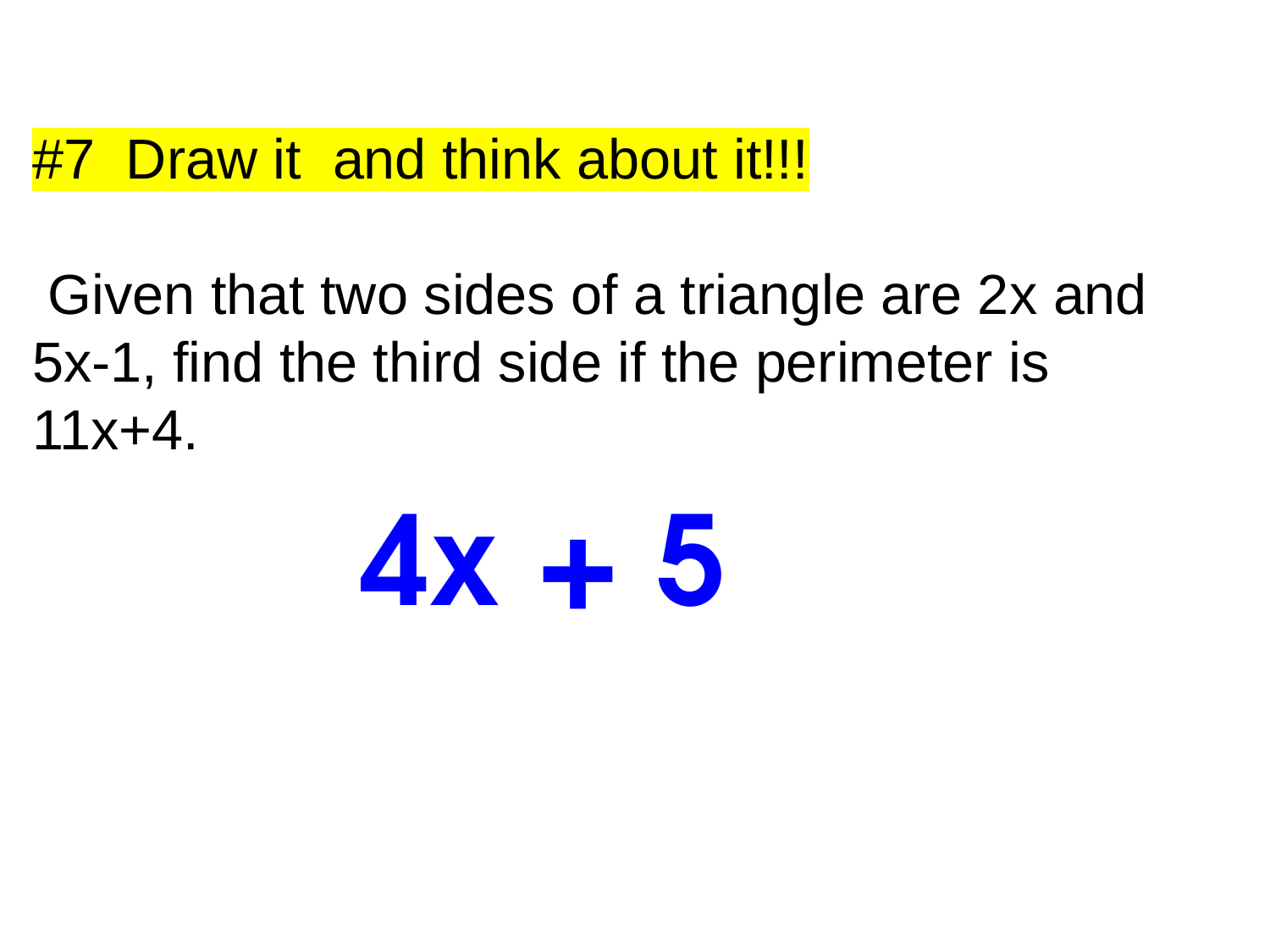

#7  Draw it  and think about it!!!

 Given that two sides of a triangle are 2x and 5x-1, find the third side if the perimeter is 11x+4.
4x + 5